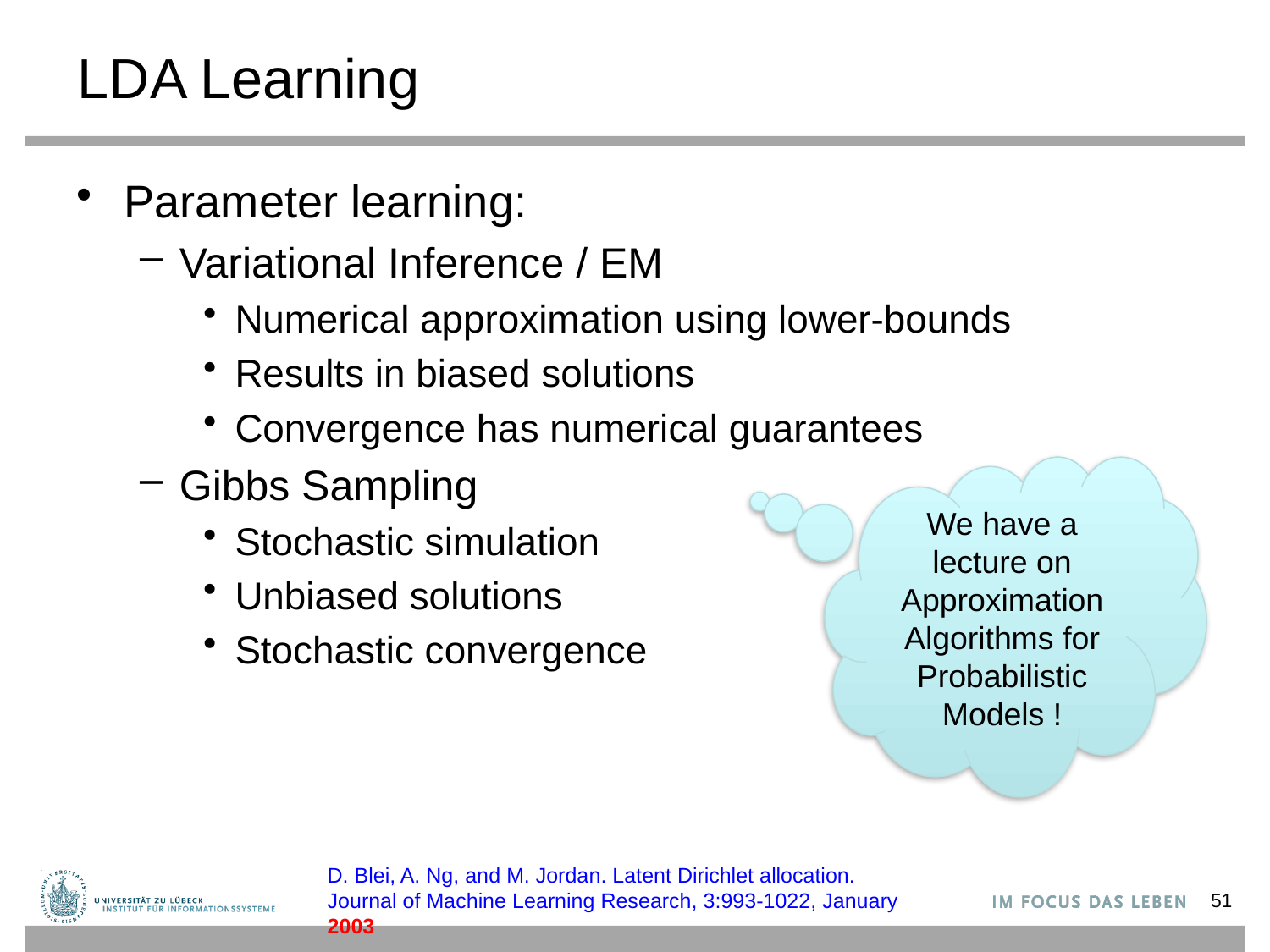

# LDA Learning
Parameter learning:
Variational Inference / EM
Numerical approximation using lower-bounds
Results in biased solutions
Convergence has numerical guarantees
Gibbs Sampling
Stochastic simulation
Unbiased solutions
Stochastic convergence
We have a lecture on Approximation Algorithms for Probabilistic Models !
D. Blei, A. Ng, and M. Jordan. Latent Dirichlet allocation.
Journal of Machine Learning Research, 3:993-1022, January 2003
51